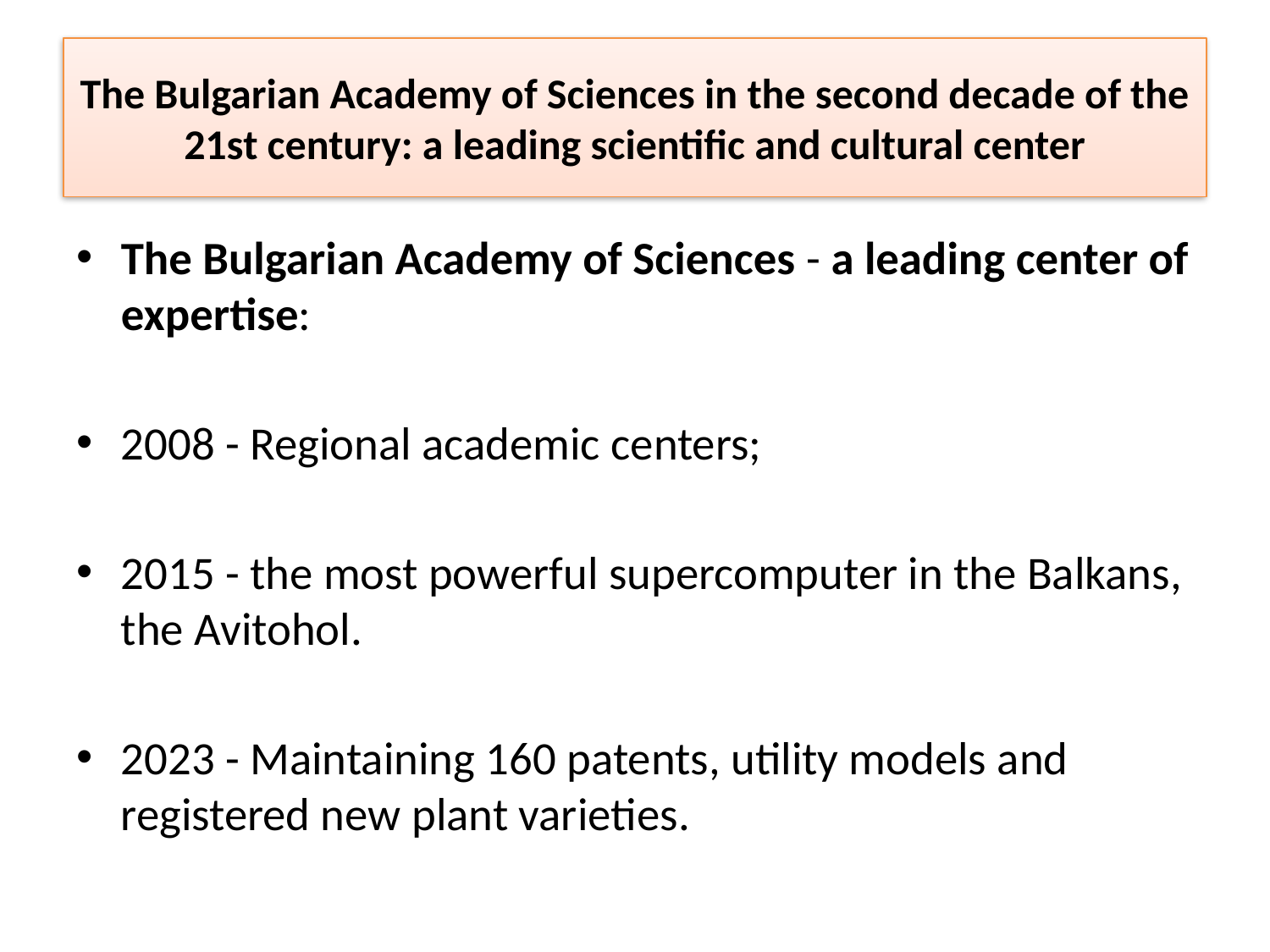

# The Bulgarian Academy of Sciences in the second decade of the 21st century: a leading scientific and cultural center
The Bulgarian Academy of Sciences - a leading center of expertise:

2008 - Regional academic centers;

2015 - the most powerful supercomputer in the Balkans, the Avitohol.

2023 - Maintaining 160 patents, utility models and registered new plant varieties.